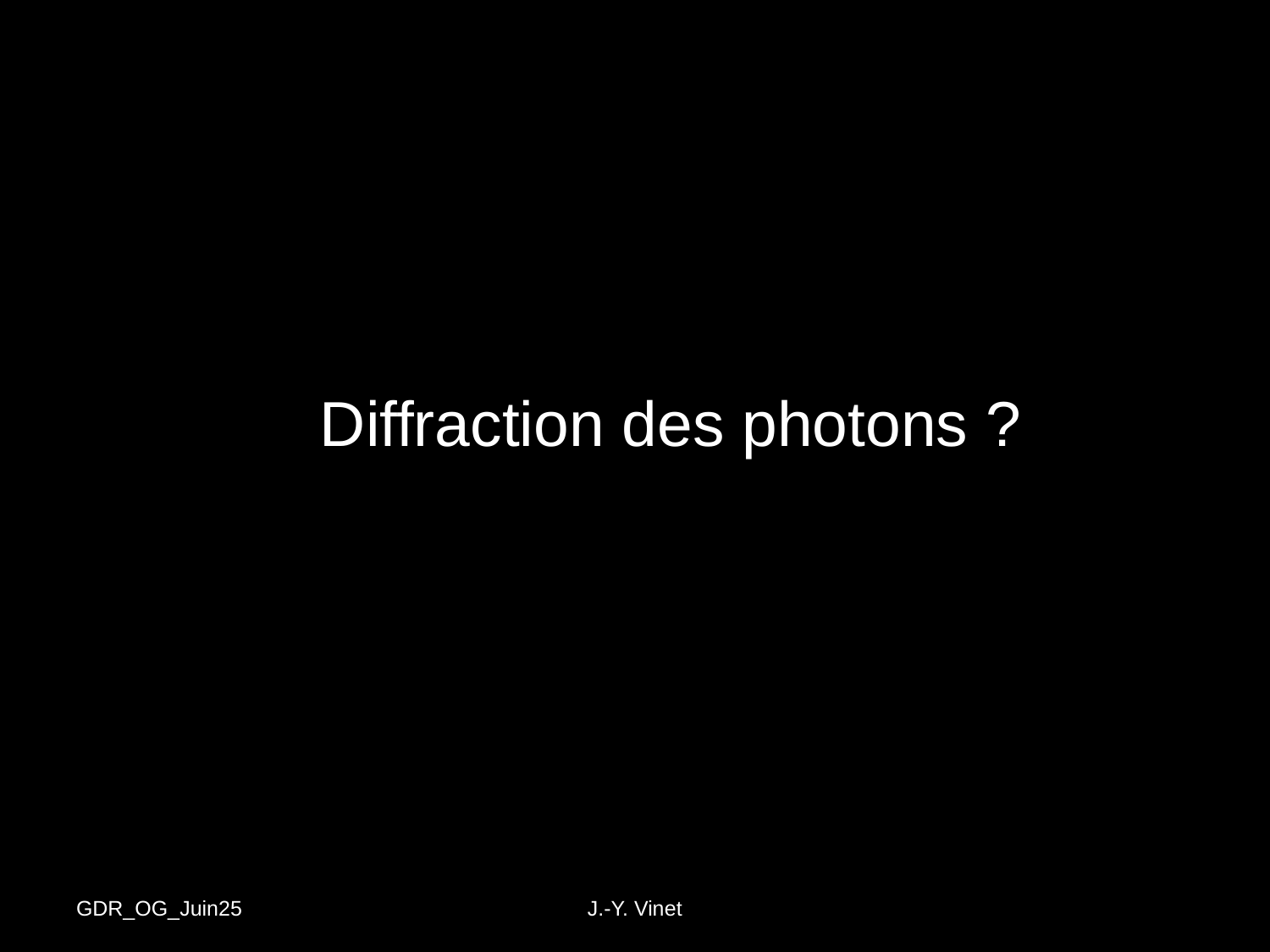

Diffraction des photons ?
GDR_OG_Juin25
J.-Y. Vinet